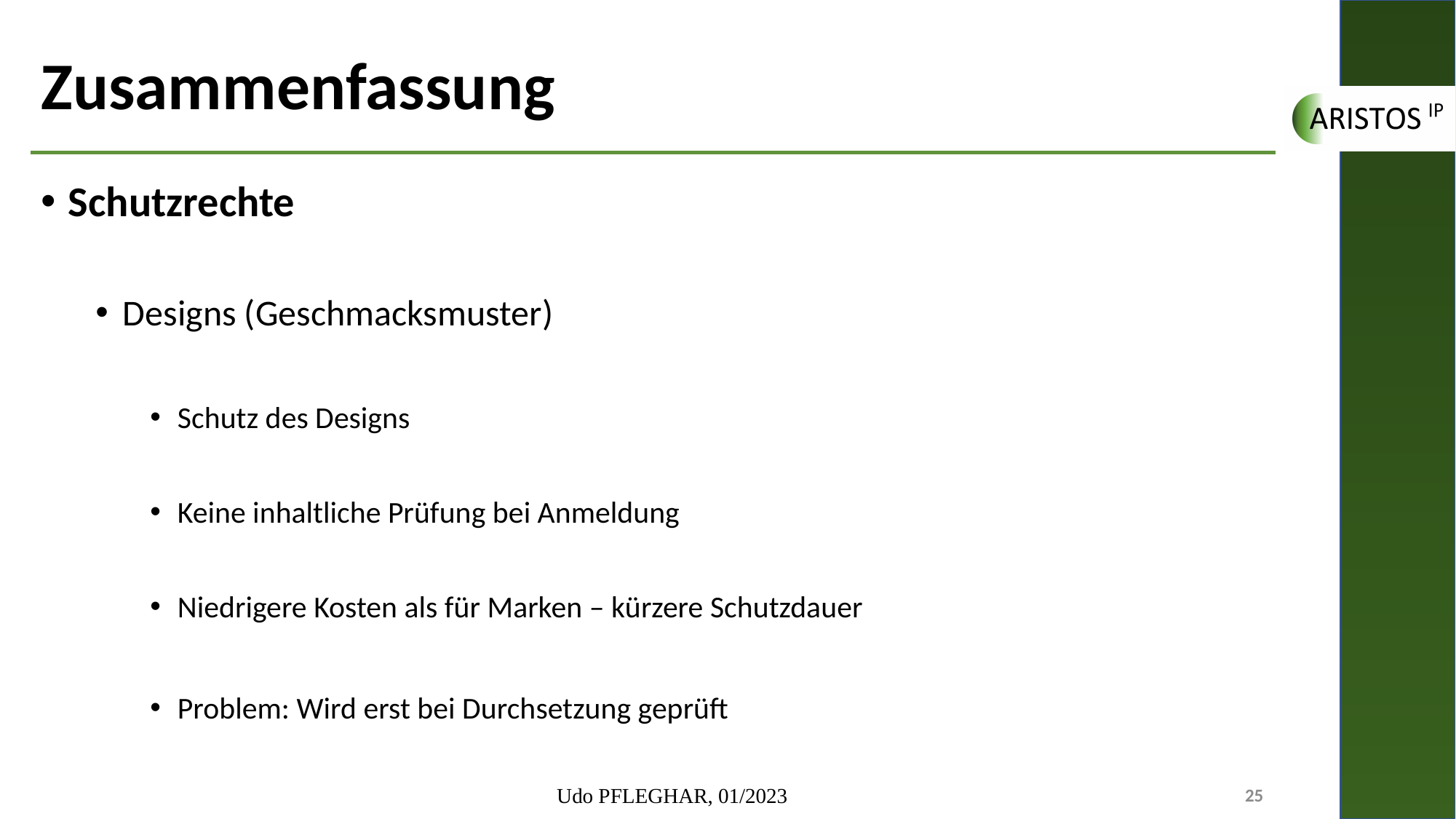

# Zusammenfassung
Schutzrechte

Designs (Geschmacksmuster)

Schutz des Designs

Keine inhaltliche Prüfung bei Anmeldung

Niedrigere Kosten als für Marken – kürzere Schutzdauer

Problem: Wird erst bei Durchsetzung geprüft

Udo PFLEGHAR, 01/2023
25